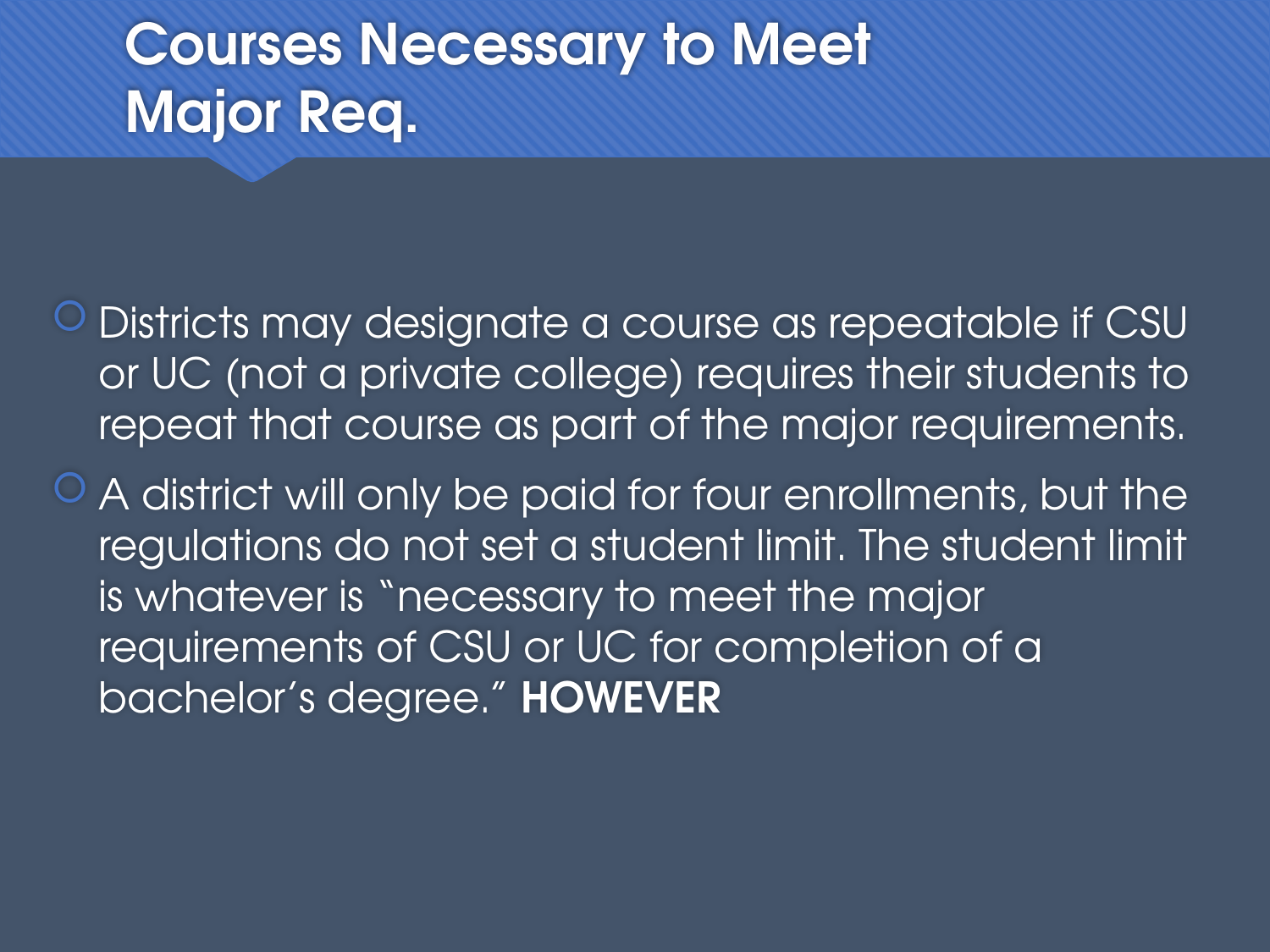

# Courses Necessary to Meet Major Req.
Districts may designate a course as repeatable if CSU or UC (not a private college) requires their students to repeat that course as part of the major requirements.
A district will only be paid for four enrollments, but the regulations do not set a student limit. The student limit is whatever is “necessary to meet the major requirements of CSU or UC for completion of a bachelor’s degree.” HOWEVER